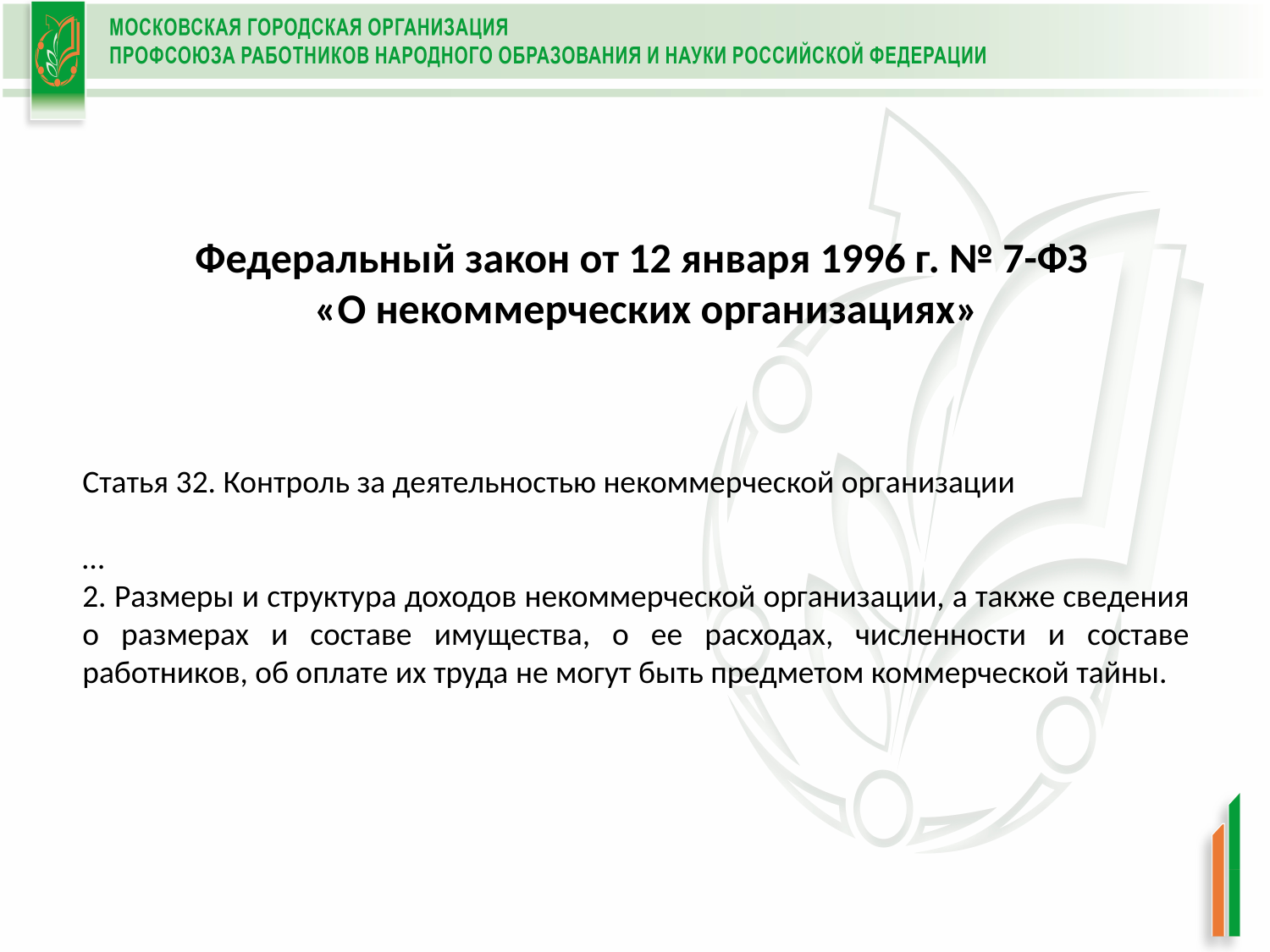

# Федеральный закон от 12 января 1996 г. № 7-ФЗ «О некоммерческих организациях»

Статья 32. Контроль за деятельностью некоммерческой организации

…
2. Размеры и структура доходов некоммерческой организации, а также сведения о размерах и составе имущества, о ее расходах, численности и составе работников, об оплате их труда не могут быть предметом коммерческой тайны.